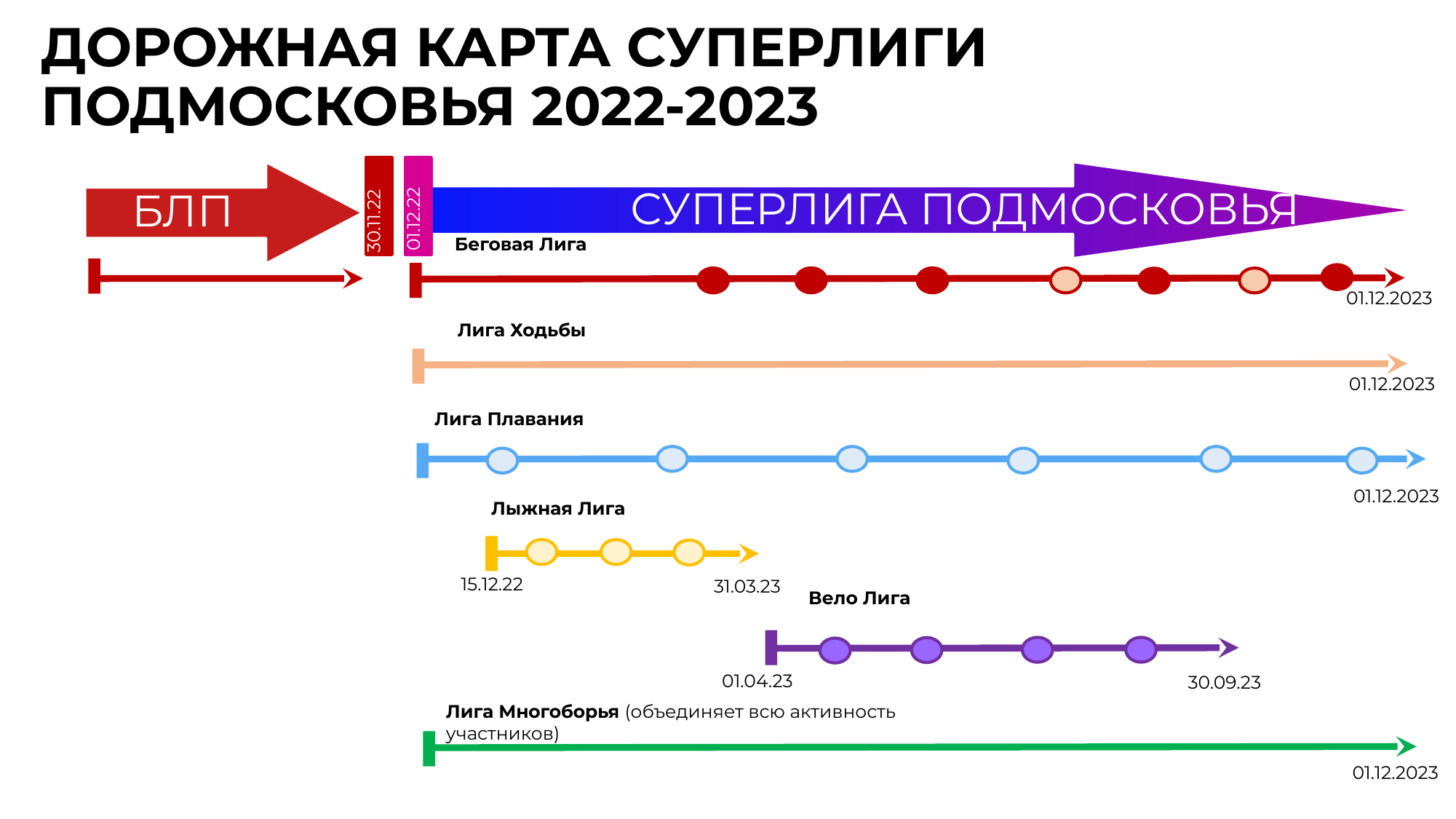

# ДОРОЖНАЯ КАРТА СУПЕРЛИГИ ПОДМОСКОВЬЯ 2022-2023

БЛП
СУПЕРЛИГА ПОДМОСКОВЬЯ
30.11.22
01.12.22
Беговая Лига

01.12.2023
Лига Ходьбы

01.12.2023
Лига Плавания

01.12.2023
Лыжная Лига

15.12.22
31.03.23
Вело Лига

01.04.23
30.09.23
Лига Многоборья (объединяет всю активность участников)

01.12.2023